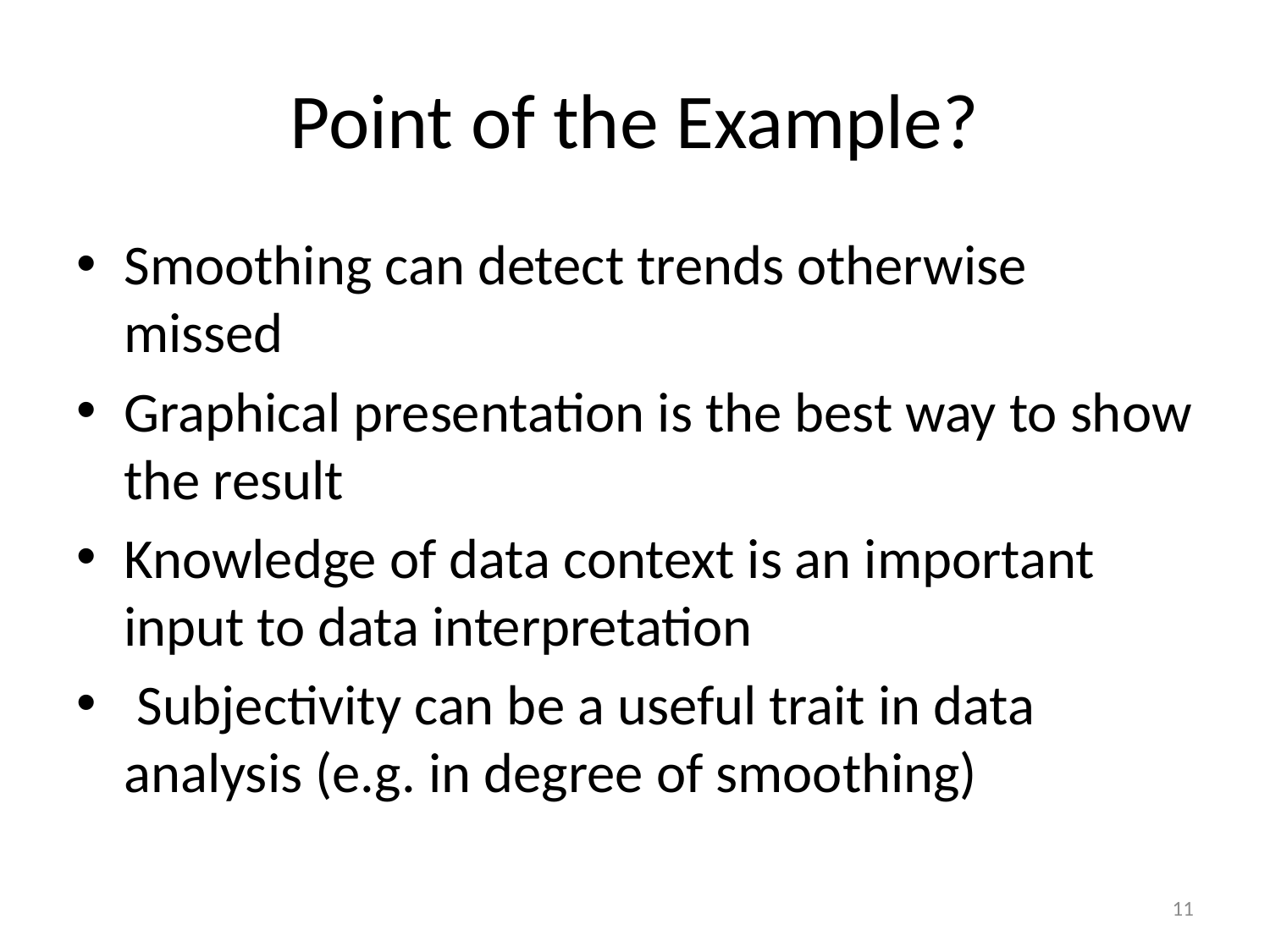

# Point of the Example?
Smoothing can detect trends otherwise missed
Graphical presentation is the best way to show the result
Knowledge of data context is an important input to data interpretation
 Subjectivity can be a useful trait in data analysis (e.g. in degree of smoothing)
11